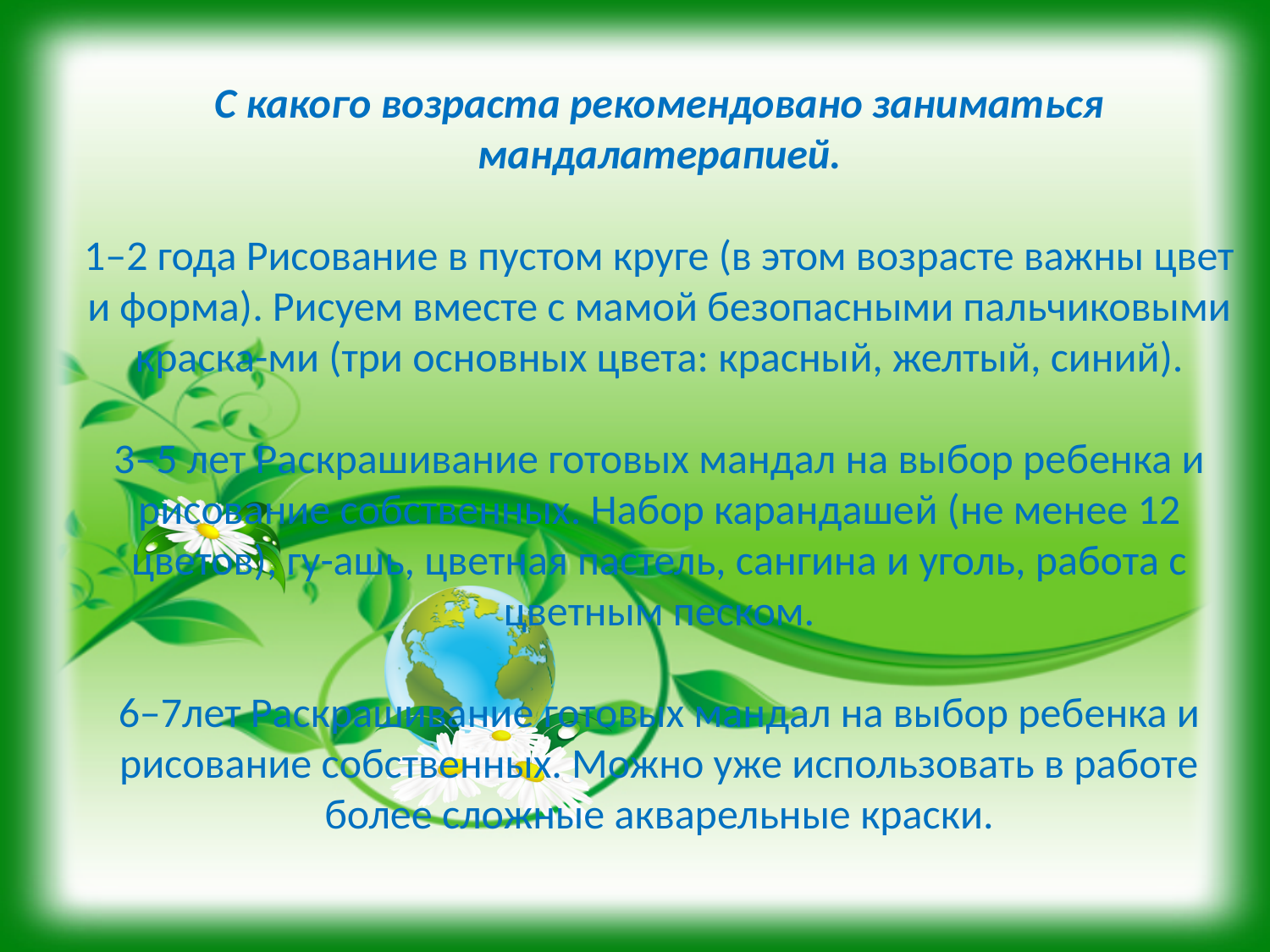

# С какого возраста рекомендовано заниматься мандалатерапией.   1–2 года Рисование в пустом круге (в этом возрасте важны цвет и форма). Рисуем вместе с мамой безопасными пальчиковыми краска-ми (три основных цвета: красный, желтый, синий).   3–5 лет Раскрашивание готовых мандал на выбор ребенка и рисование собственных. Набор карандашей (не менее 12 цветов), гу-ашь, цветная пастель, сангина и уголь, работа с цветным песком.   6–7лет Раскрашивание готовых мандал на выбор ребенка и рисование собственных. Можно уже использовать в работе более сложные акварельные краски.